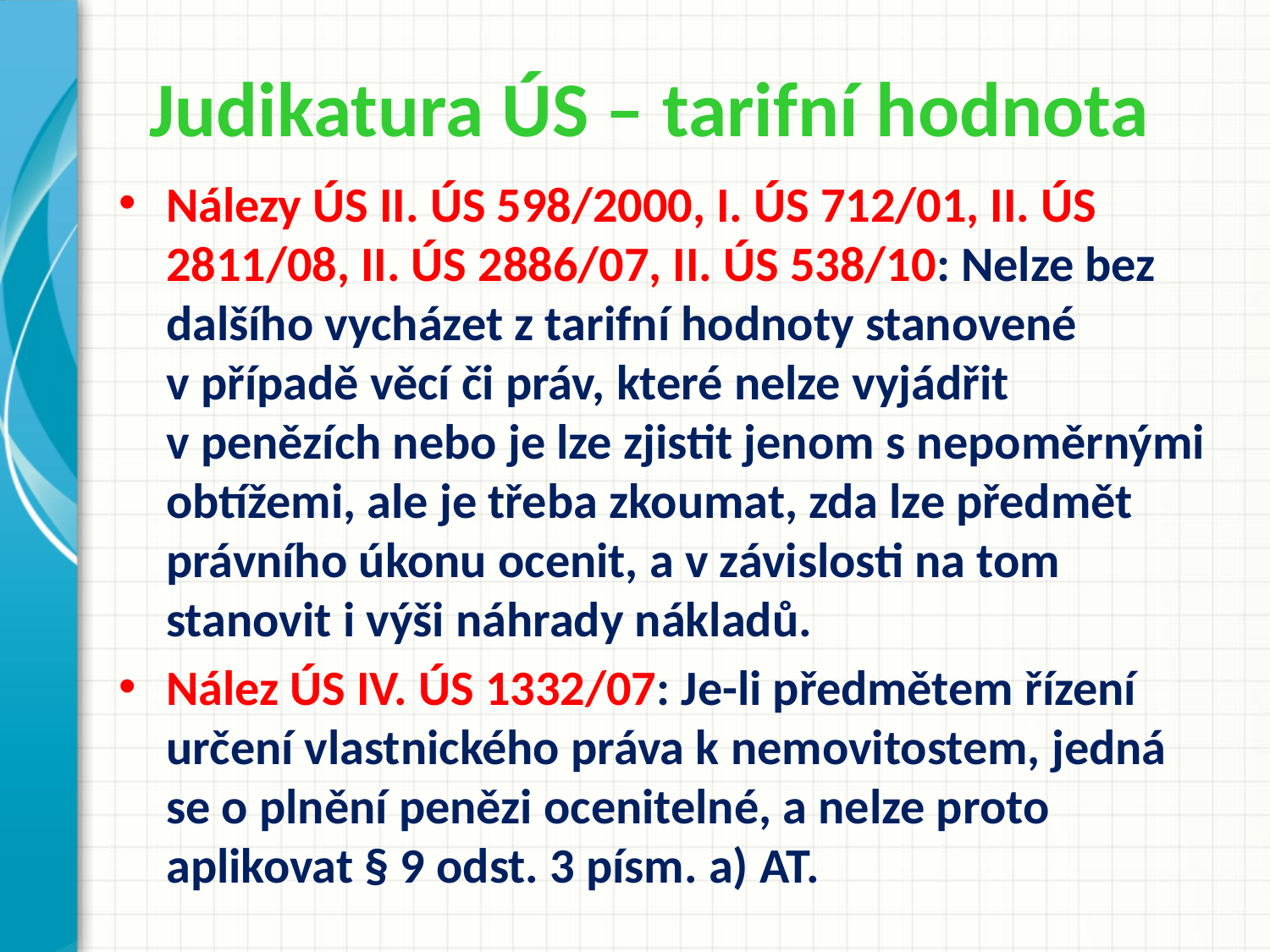

# Judikatura ÚS – tarifní hodnota
Nálezy ÚS II. ÚS 598/2000, I. ÚS 712/01, II. ÚS 2811/08, II. ÚS 2886/07, II. ÚS 538/10: Nelze bez dalšího vycházet z tarifní hodnoty stanovené v případě věcí či práv, které nelze vyjádřit v penězích nebo je lze zjistit jenom s nepoměrnými obtížemi, ale je třeba zkoumat, zda lze předmět právního úkonu ocenit, a v závislosti na tom stanovit i výši náhrady nákladů.
Nález ÚS IV. ÚS 1332/07: Je-li předmětem řízení určení vlastnického práva k nemovitostem, jedná se o plnění penězi ocenitelné, a nelze proto aplikovat § 9 odst. 3 písm. a) AT.